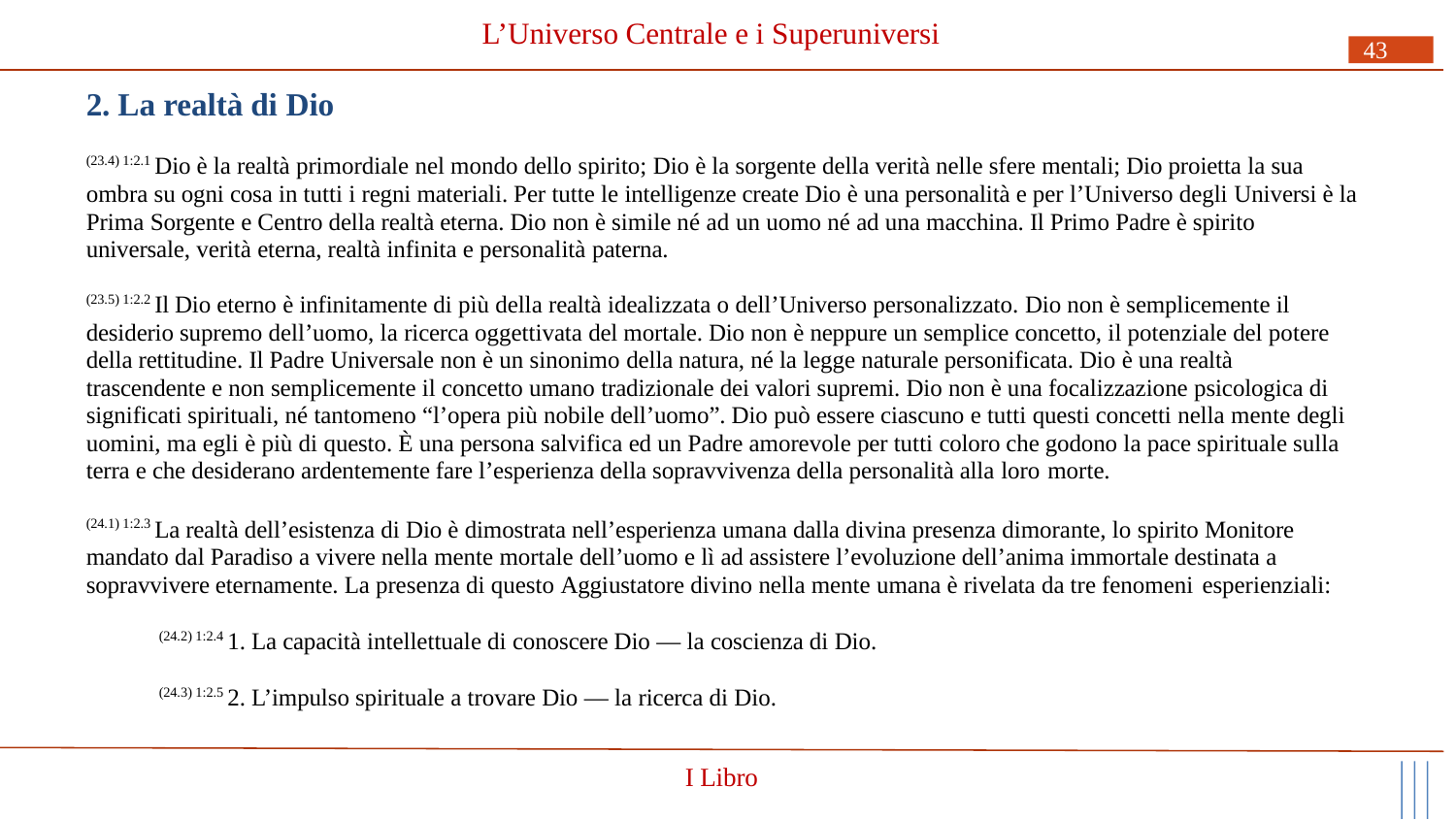

# L’Universo Centrale e i Superuniversi
43

2. La realtà di Dio
(23.4) 1:2.1 Dio è la realtà primordiale nel mondo dello spirito; Dio è la sorgente della verità nelle sfere mentali; Dio proietta la sua  ombra su ogni cosa in tutti i regni materiali. Per tutte le intelligenze create Dio è una personalità e per l’Universo degli Universi è la  Prima Sorgente e Centro della realtà eterna. Dio non è simile né ad un uomo né ad una macchina. Il Primo Padre è spirito  universale, verità eterna, realtà infinita e personalità paterna.

(23.5) 1:2.2 Il Dio eterno è infinitamente di più della realtà idealizzata o dell’Universo personalizzato. Dio non è semplicemente il  desiderio supremo dell’uomo, la ricerca oggettivata del mortale. Dio non è neppure un semplice concetto, il potenziale del potere  della rettitudine. Il Padre Universale non è un sinonimo della natura, né la legge naturale personificata. Dio è una realtà  trascendente e non semplicemente il concetto umano tradizionale dei valori supremi. Dio non è una focalizzazione psicologica di  significati spirituali, né tantomeno “l’opera più nobile dell’uomo”. Dio può essere ciascuno e tutti questi concetti nella mente degli  uomini, ma egli è più di questo. È una persona salvifica ed un Padre amorevole per tutti coloro che godono la pace spirituale sulla  terra e che desiderano ardentemente fare l’esperienza della sopravvivenza della personalità alla loro morte.

(24.1) 1:2.3 La realtà dell’esistenza di Dio è dimostrata nell’esperienza umana dalla divina presenza dimorante, lo spirito Monitore  mandato dal Paradiso a vivere nella mente mortale dell’uomo e lì ad assistere l’evoluzione dell’anima immortale destinata a  sopravvivere eternamente. La presenza di questo Aggiustatore divino nella mente umana è rivelata da tre fenomeni esperienziali:

(24.2) 1:2.4 1. La capacità intellettuale di conoscere Dio — la coscienza di Dio.
(24.3) 1:2.5 2. L’impulso spirituale a trovare Dio — la ricerca di Dio.

I Libro